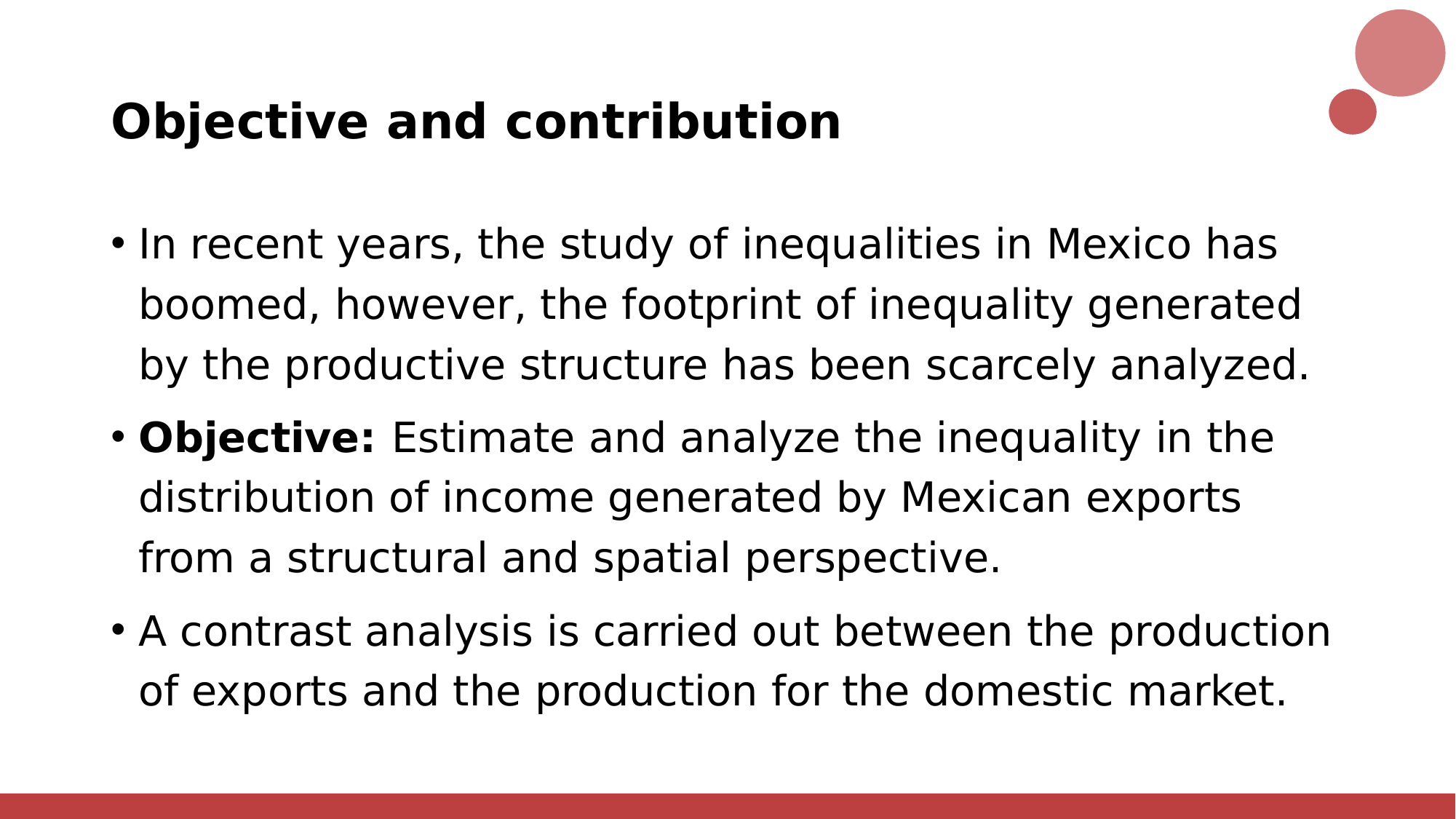

# Objective and contribution

In recent years, the study of inequalities in Mexico has boomed, however, the footprint of inequality generated by the productive structure has been scarcely analyzed.
Objective: Estimate and analyze the inequality in the distribution of income generated by Mexican exports from a structural and spatial perspective.
A contrast analysis is carried out between the production of exports and the production for the domestic market.